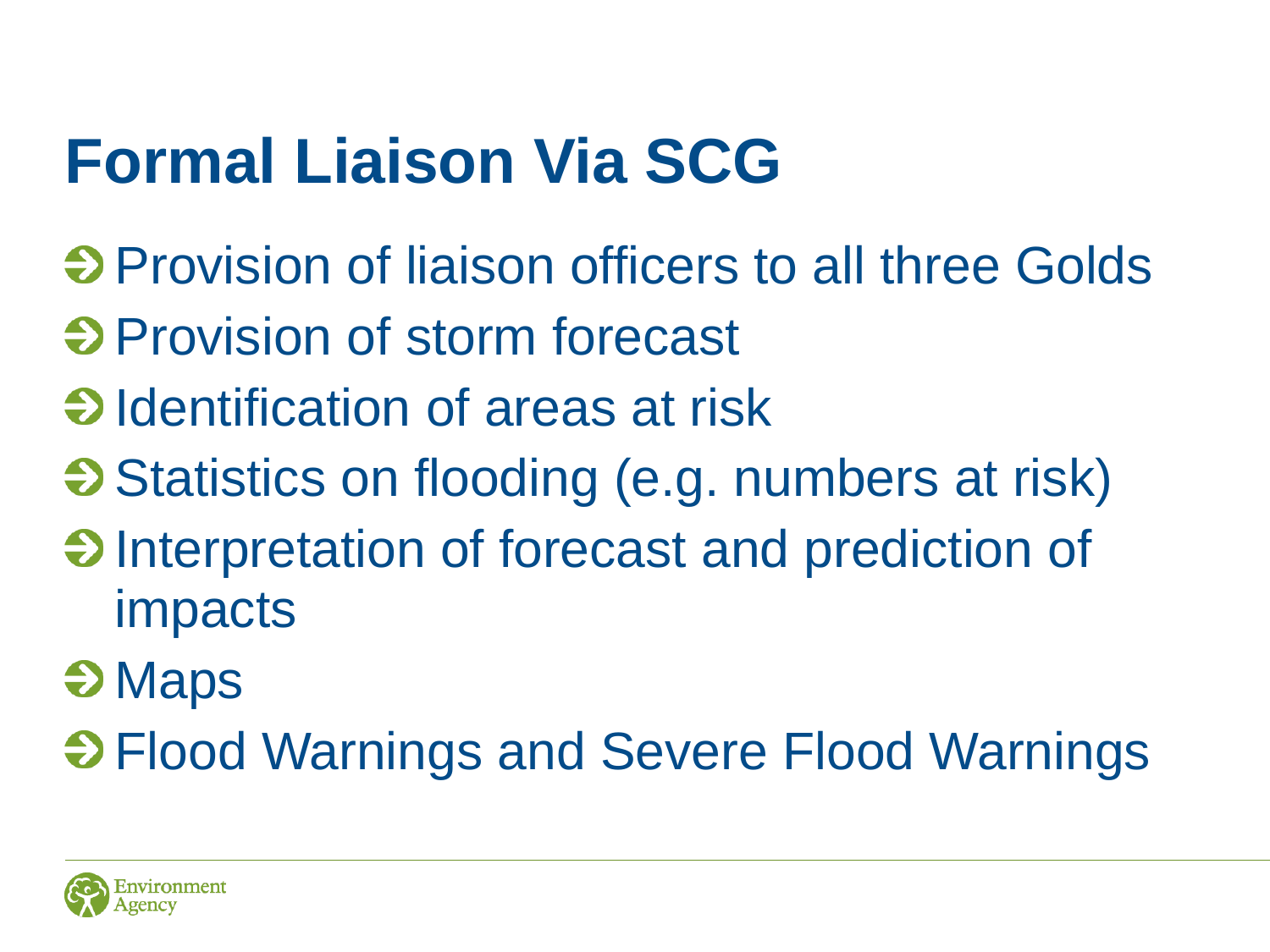

# Formal Liaison Via SCG
Provision of liaison officers to all three Golds
Provision of storm forecast
Identification of areas at risk
Statistics on flooding (e.g. numbers at risk)
Interpretation of forecast and prediction of impacts
Maps
Flood Warnings and Severe Flood Warnings